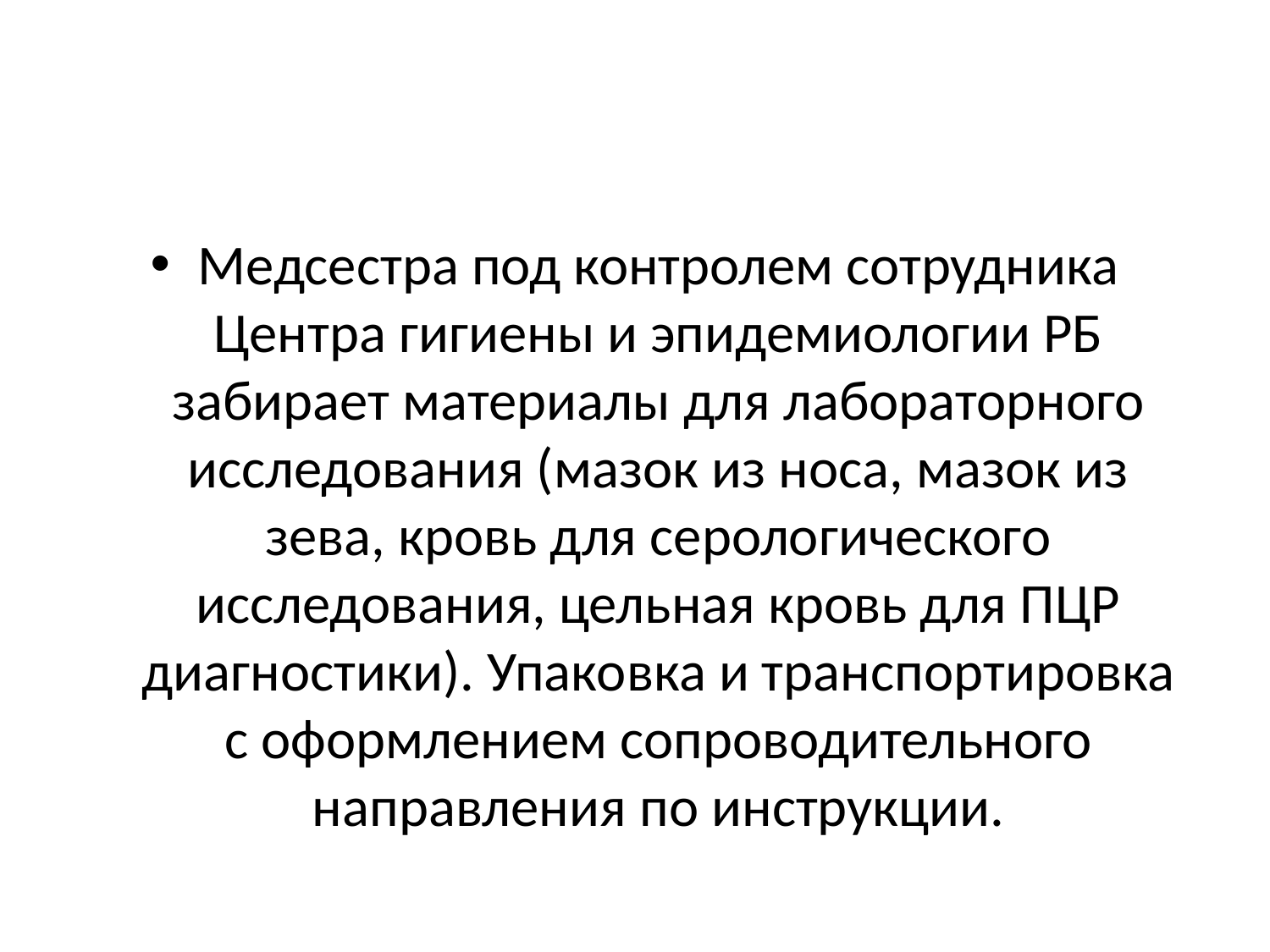

#
Медсестра под контролем сотрудника Центра гигиены и эпидемиологии РБ забирает материалы для лабораторного исследования (мазок из носа, мазок из зева, кровь для серологического исследования, цельная кровь для ПЦР диагностики). Упаковка и транспортировка с оформлением сопроводительного направления по инструкции.